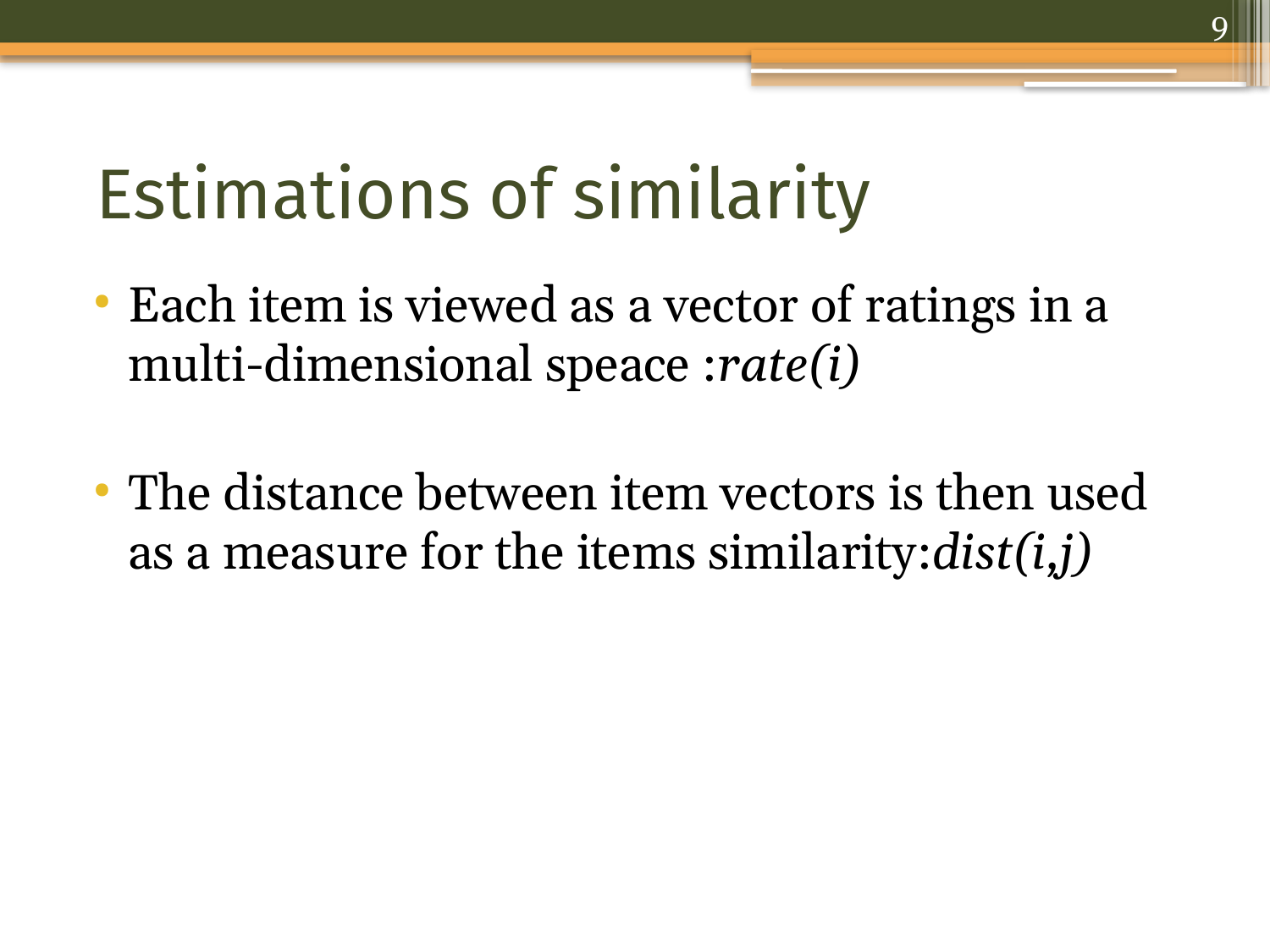

9
# Estimations of similarity
Each item is viewed as a vector of ratings in a multi-dimensional speace :rate(i)

The distance between item vectors is then used as a measure for the items similarity:dist(i,j)